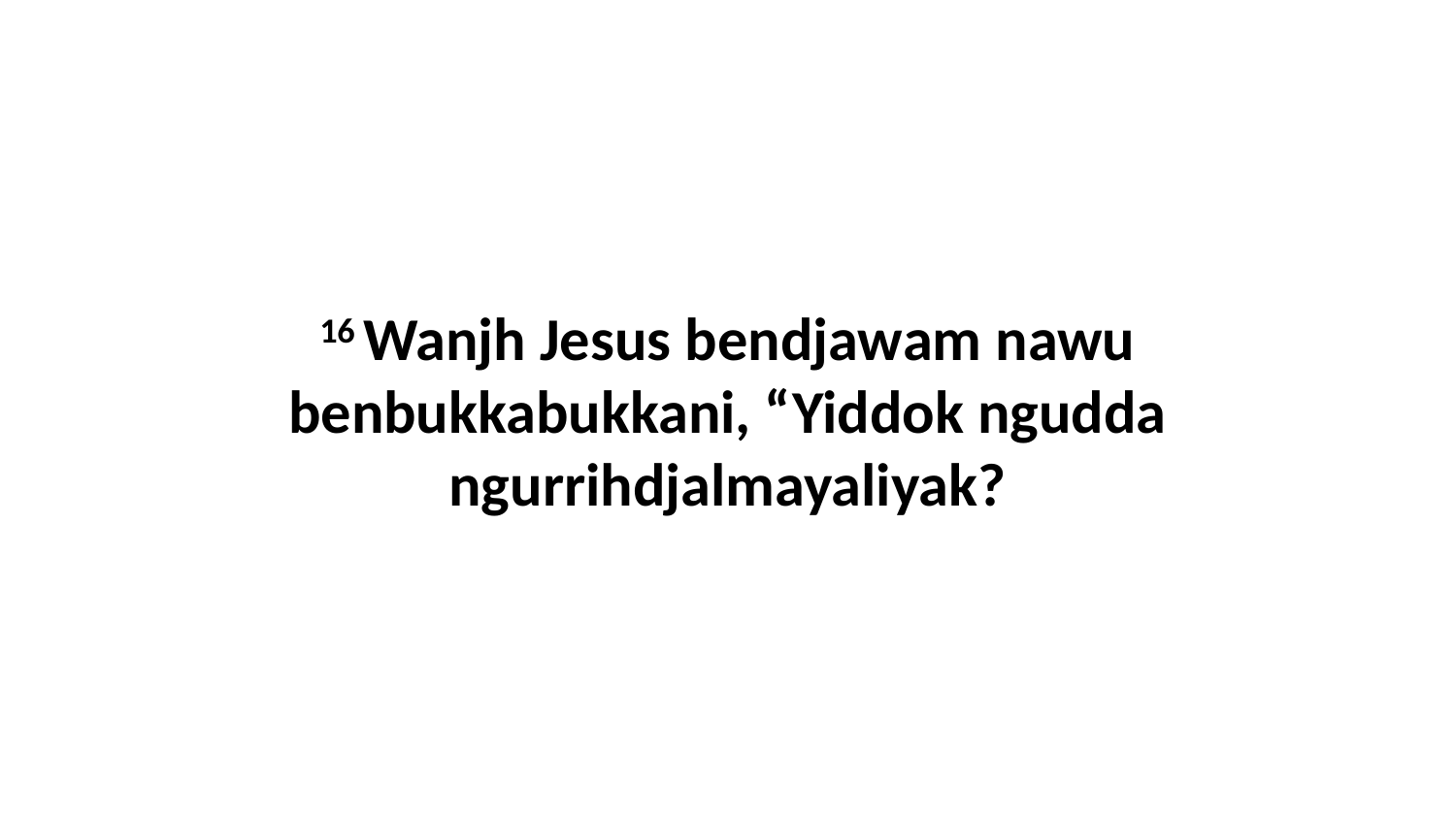

16 Wanjh Jesus bendjawam nawu benbukkabukkani, “Yiddok ngudda ngurrihdjalmayaliyak?